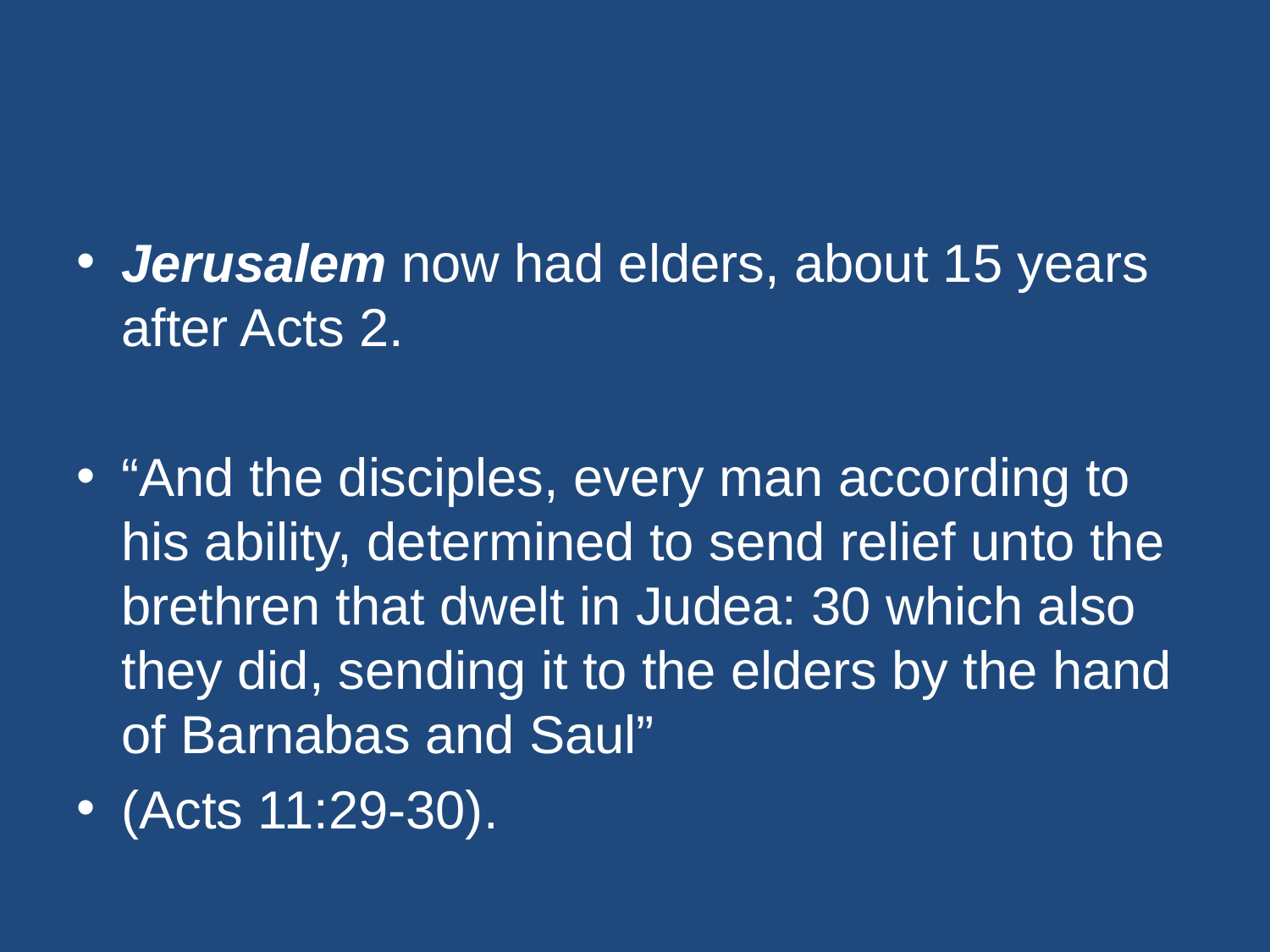

#
Jerusalem now had elders, about 15 years after Acts 2.

“And the disciples, every man according to his ability, determined to send relief unto the brethren that dwelt in Judea: 30 which also they did, sending it to the elders by the hand of Barnabas and Saul”
(Acts 11:29-30).